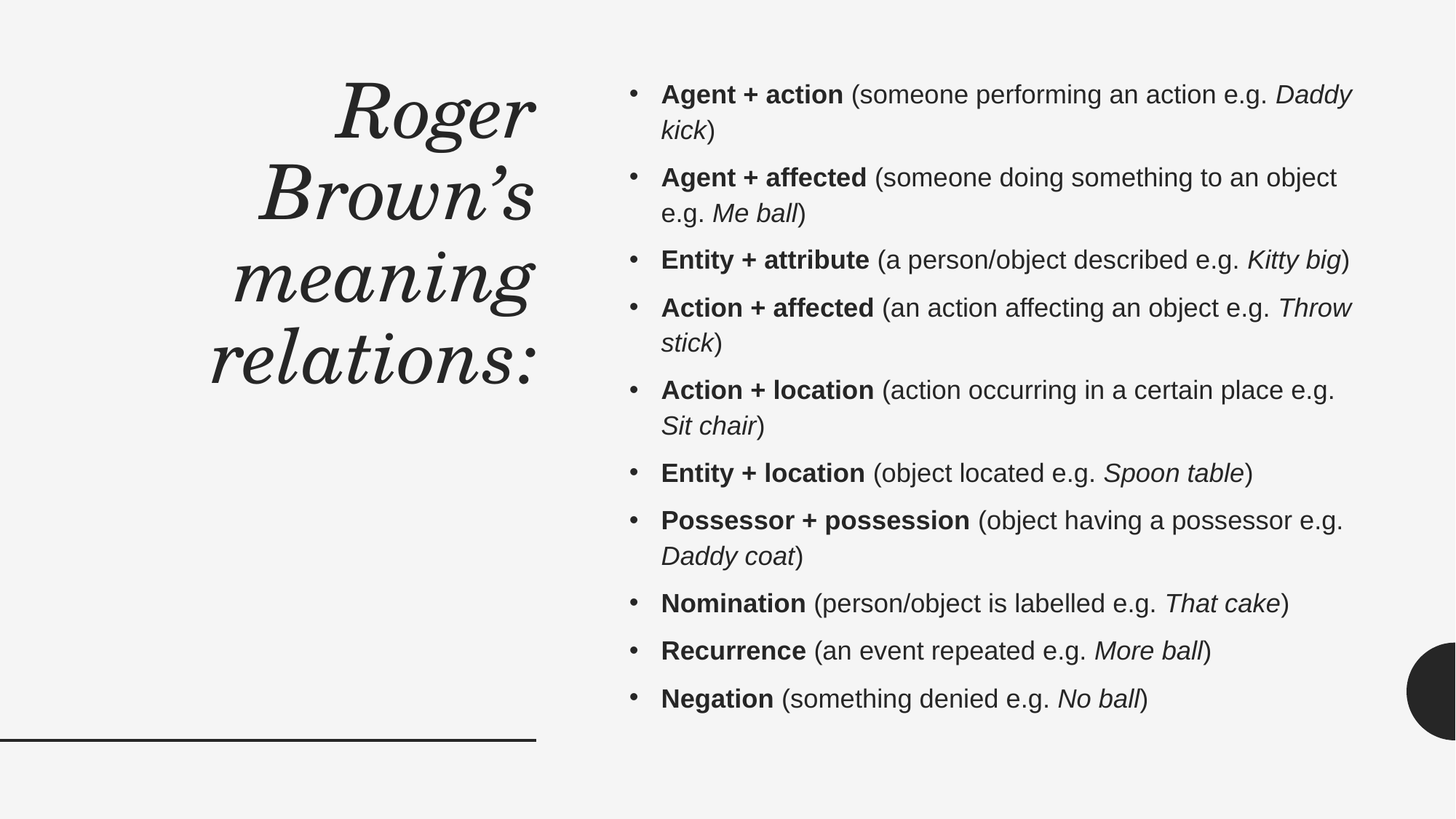

# Roger Brown’s meaning relations:
Agent + action (someone performing an action e.g. Daddy kick)
Agent + affected (someone doing something to an object e.g. Me ball)
Entity + attribute (a person/object described e.g. Kitty big)
Action + affected (an action affecting an object e.g. Throw stick)
Action + location (action occurring in a certain place e.g. Sit chair)
Entity + location (object located e.g. Spoon table)
Possessor + possession (object having a possessor e.g. Daddy coat)
Nomination (person/object is labelled e.g. That cake)
Recurrence (an event repeated e.g. More ball)
Negation (something denied e.g. No ball)